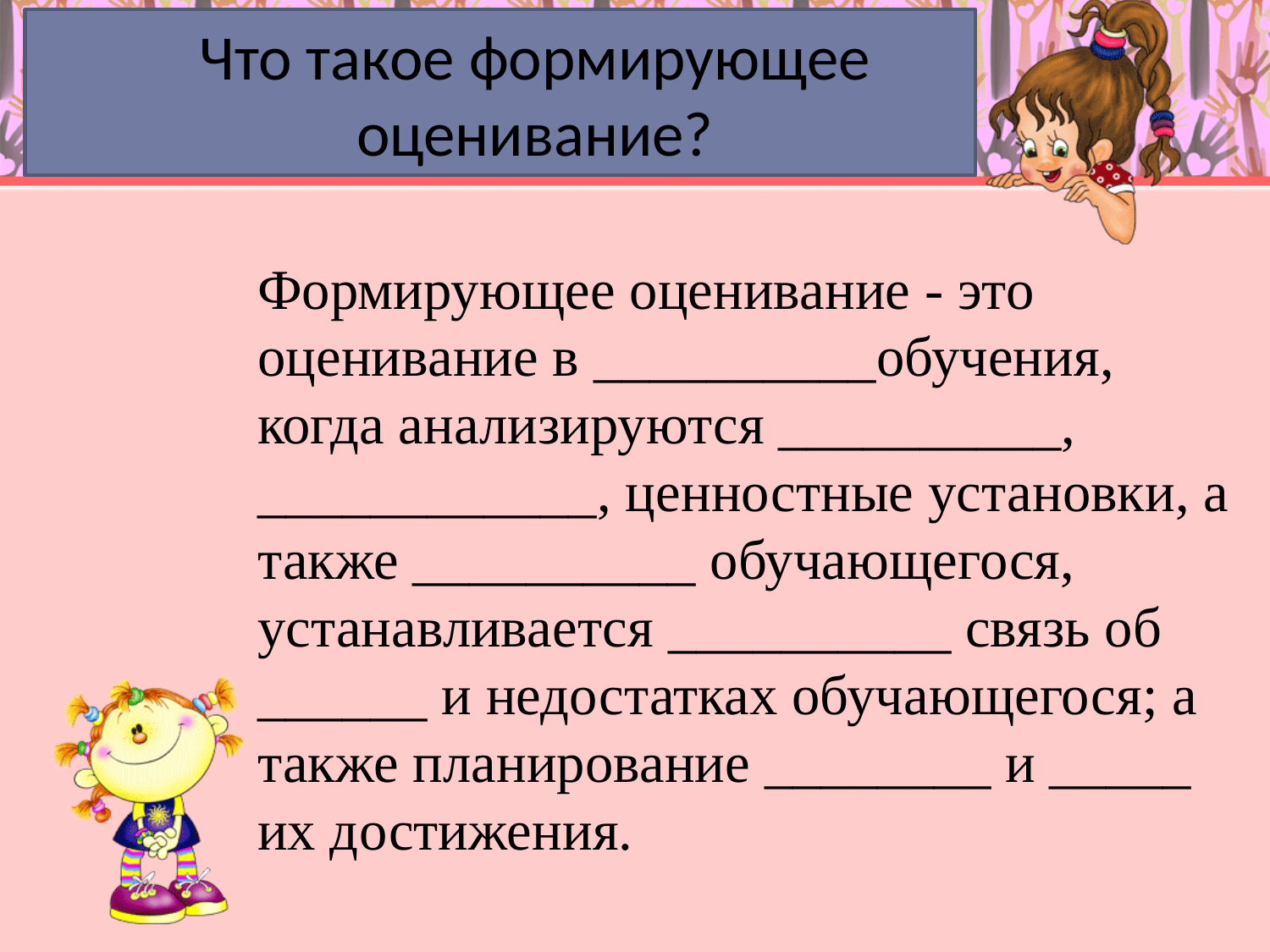

# Что такое формирующее оценивание?
Формирующее оценивание - это оценивание в __________обучения, когда анализируются __________, ____________, ценностные установки, а также __________ обучающегося, устанавливается __________ связь об ______ и недостатках обучающегося; а также планирование ________ и _____ их достижения.